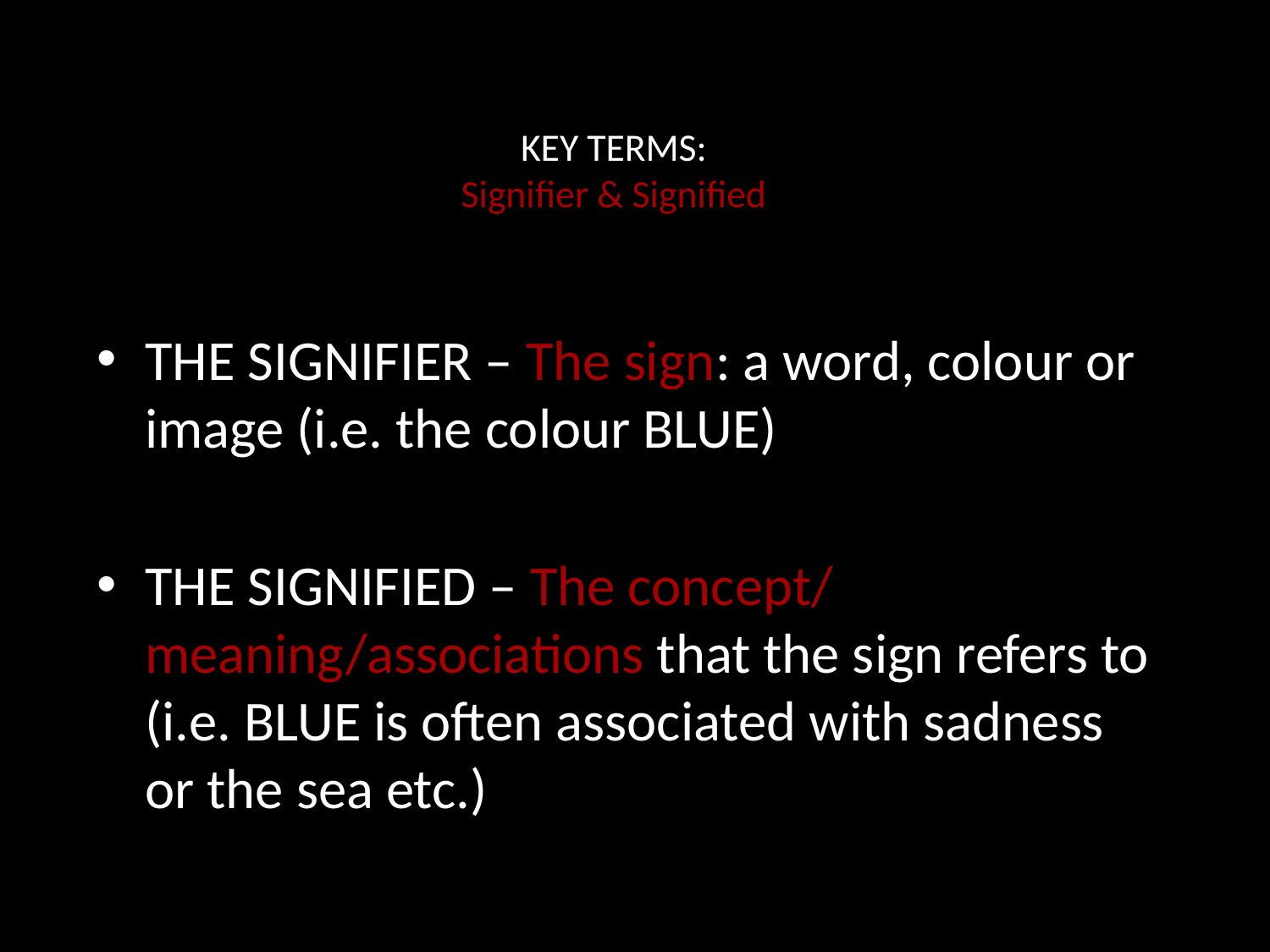

# KEY TERMS: Signifier & Signified
THE SIGNIFIER – The sign: a word, colour or image (i.e. the colour BLUE)

THE SIGNIFIED – The concept/ meaning/associations that the sign refers to (i.e. BLUE is often associated with sadness or the sea etc.)